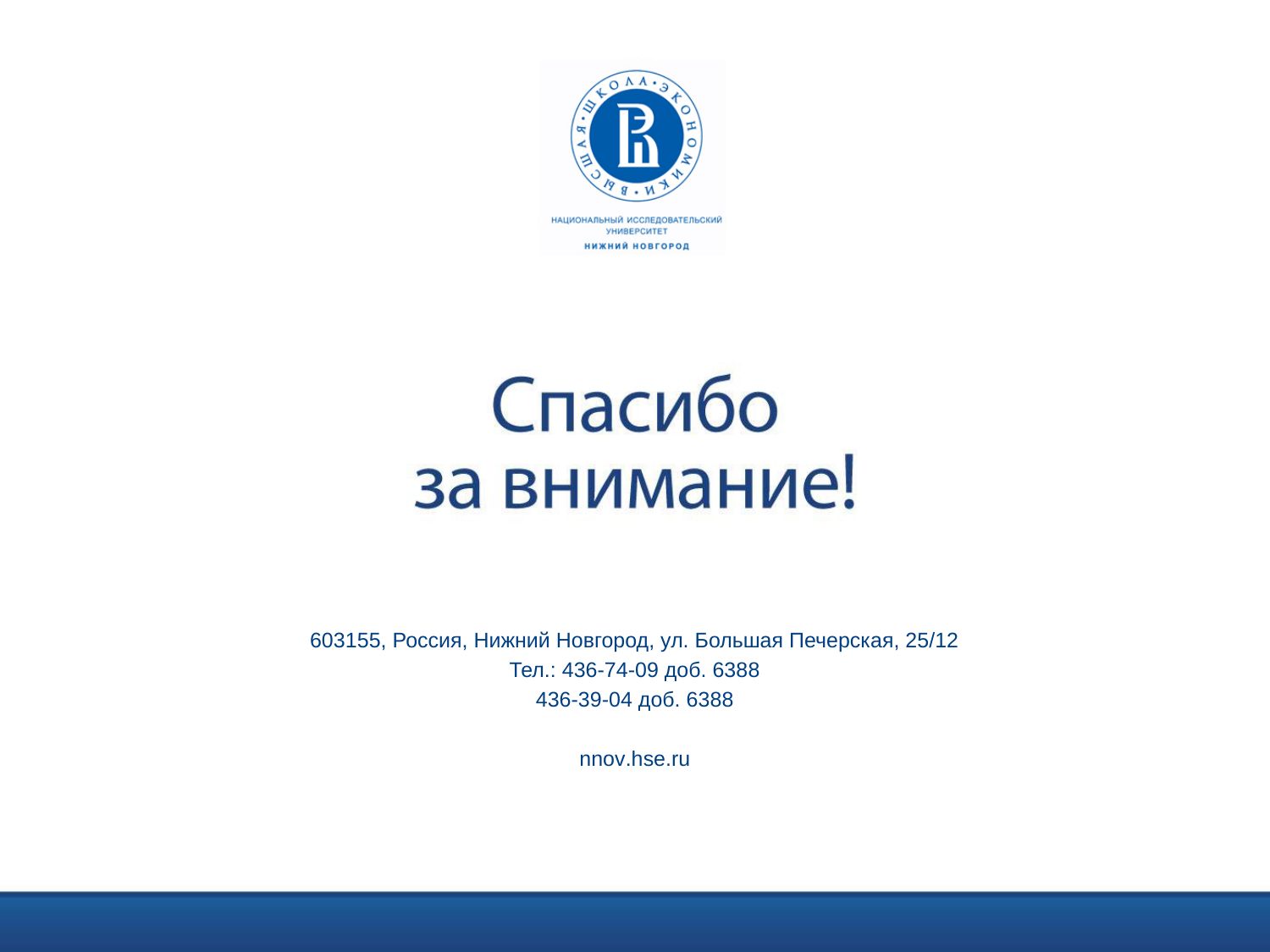

603155, Россия, Нижний Новгород, ул. Большая Печерская, 25/12
Тел.: 436-74-09 доб. 6388
436-39-04 доб. 6388

nnov.hse.ru